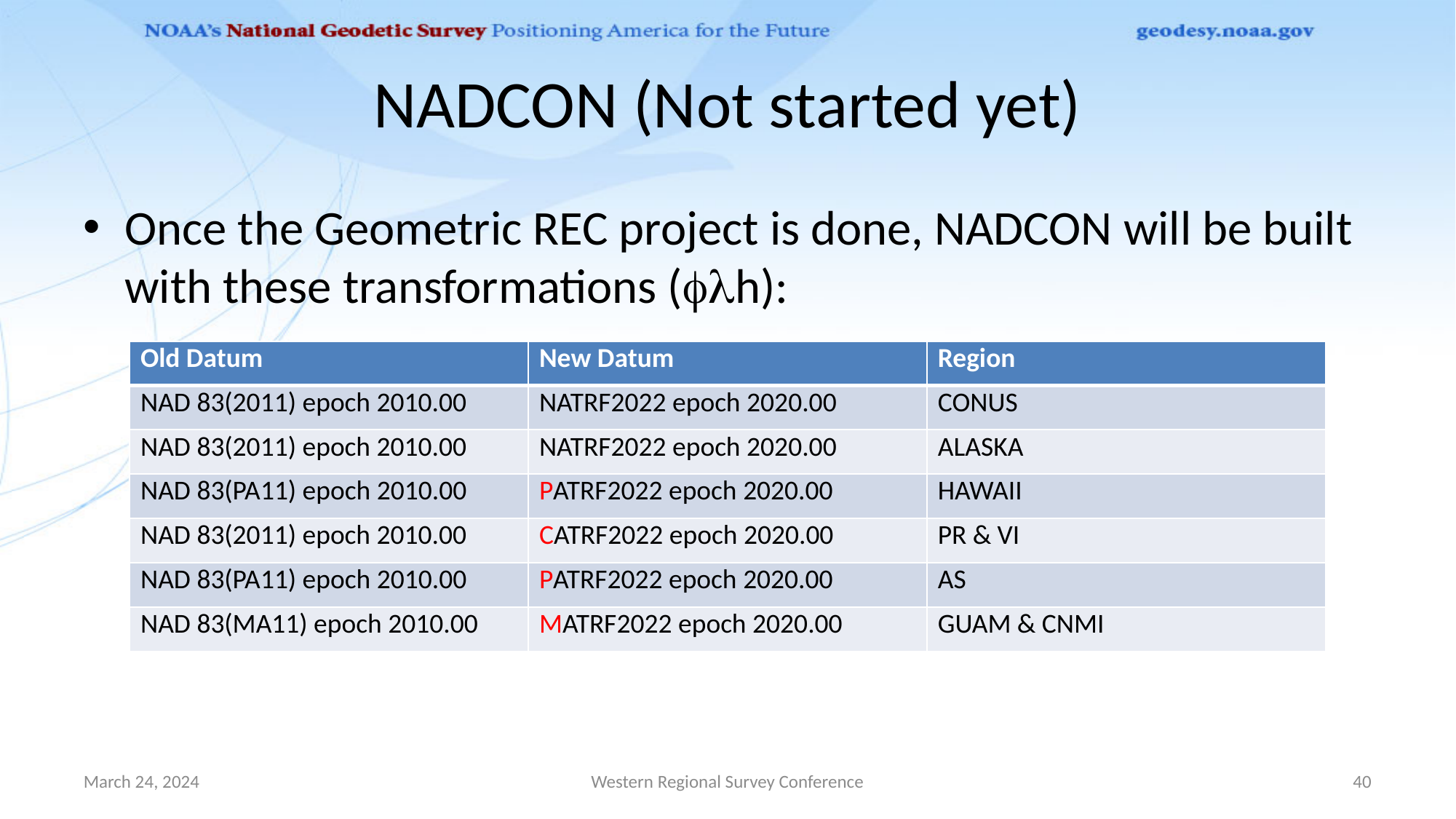

# NADCON (Not started yet)
Once the Geometric REC project is done, NADCON will be built with these transformations (φλh):
| Old Datum | New Datum | Region |
| --- | --- | --- |
| NAD 83(2011) epoch 2010.00 | NATRF2022 epoch 2020.00 | CONUS |
| NAD 83(2011) epoch 2010.00 | NATRF2022 epoch 2020.00 | ALASKA |
| NAD 83(PA11) epoch 2010.00 | PATRF2022 epoch 2020.00 | HAWAII |
| NAD 83(2011) epoch 2010.00 | CATRF2022 epoch 2020.00 | PR & VI |
| NAD 83(PA11) epoch 2010.00 | PATRF2022 epoch 2020.00 | AS |
| NAD 83(MA11) epoch 2010.00 | MATRF2022 epoch 2020.00 | GUAM & CNMI |
March 24, 2024
Western Regional Survey Conference
40